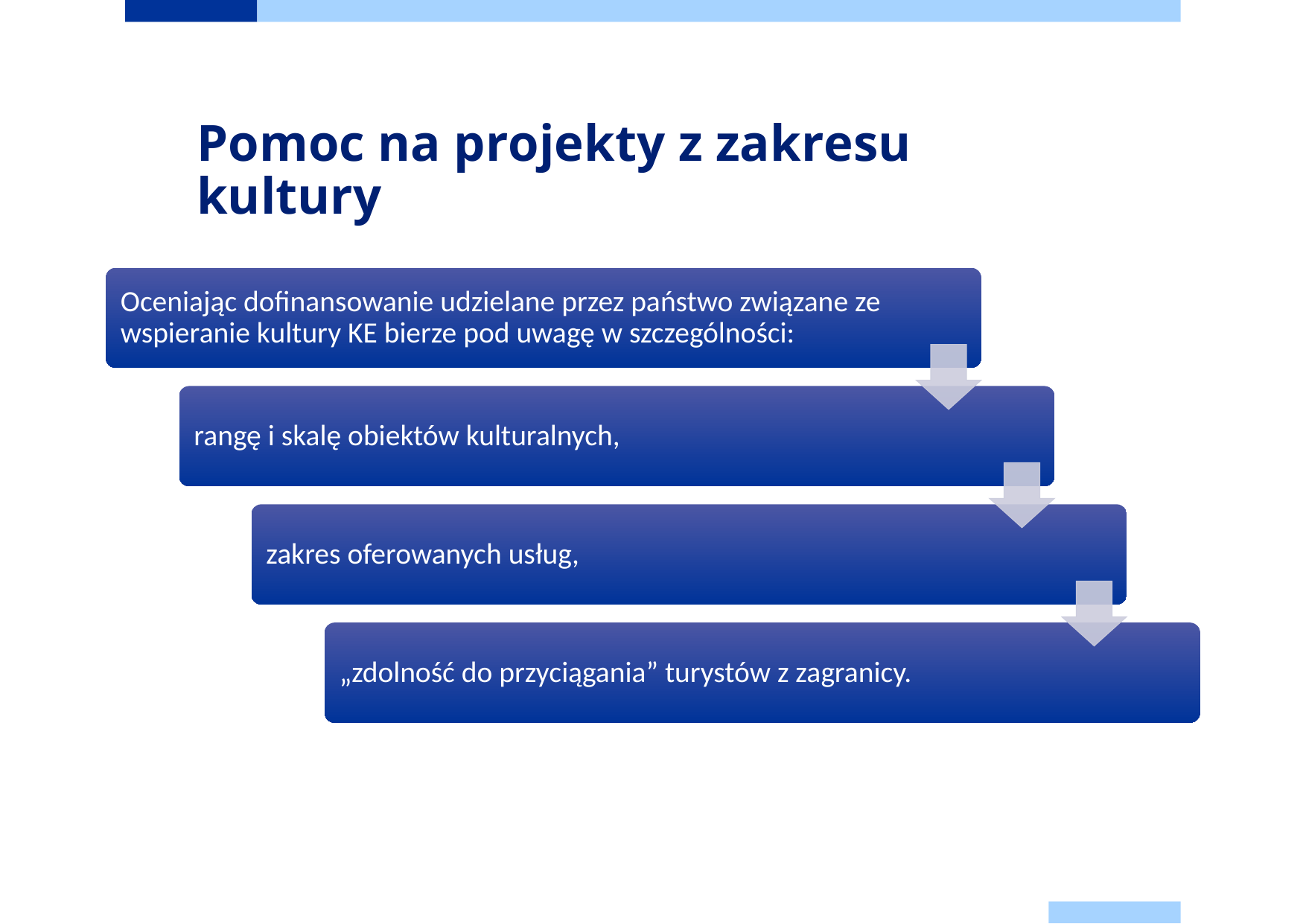

Dodaj stopkę
Pomoc na projekty z zakresu kultury
Oceniając dofinansowanie udzielane przez państwo związane ze wspieranie kultury KE bierze pod uwagę w szczególności:
rangę i skalę obiektów kulturalnych,
zakres oferowanych usług,
„zdolność do przyciągania” turystów z zagranicy.

114